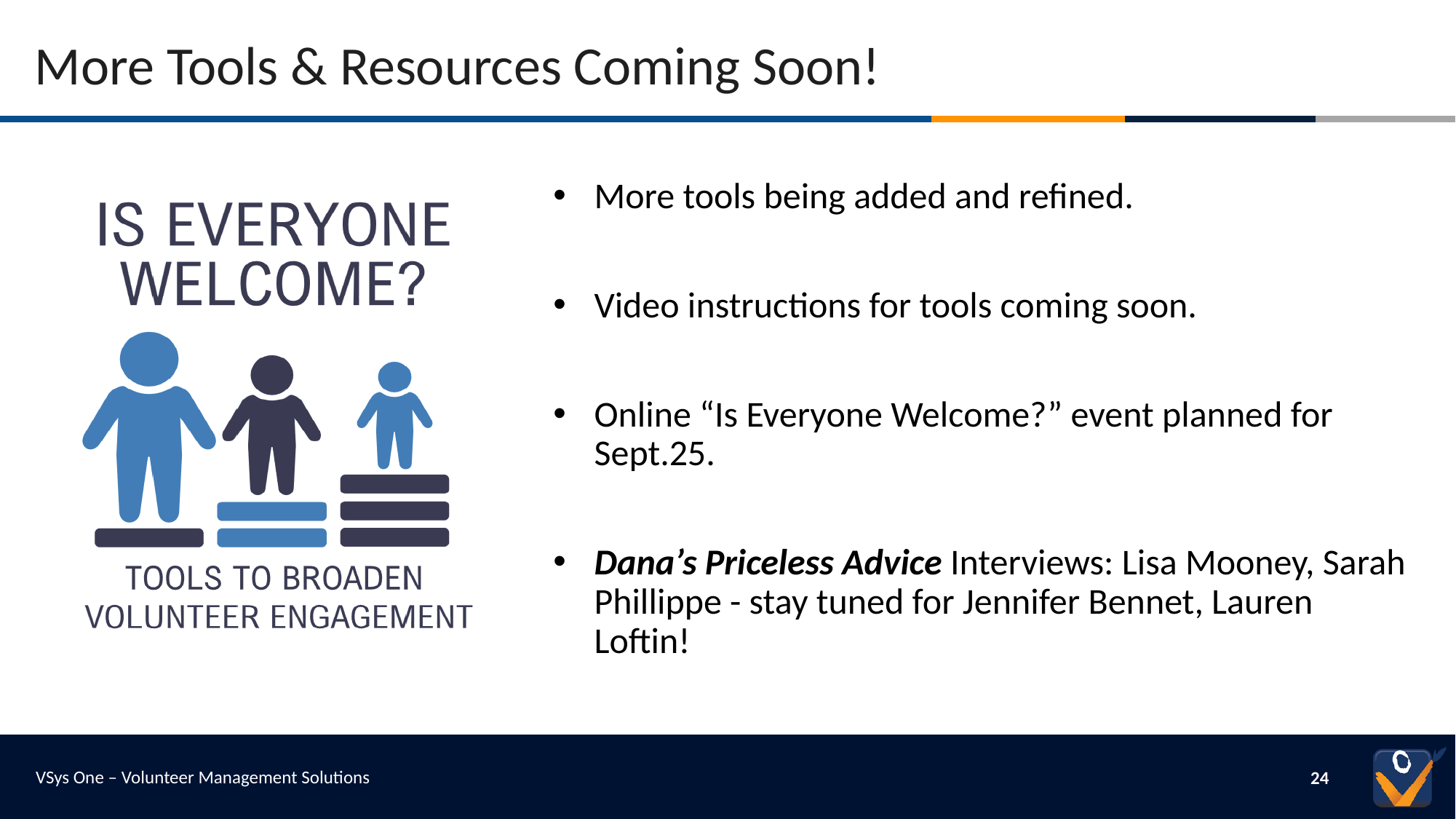

# More Tools & Resources Coming Soon!

More tools being added and refined.

Video instructions for tools coming soon.

Online “Is Everyone Welcome?” event planned for Sept.25.

Dana’s Priceless Advice Interviews: Lisa Mooney, Sarah Phillippe - stay tuned for Jennifer Bennet, Lauren Loftin!
24